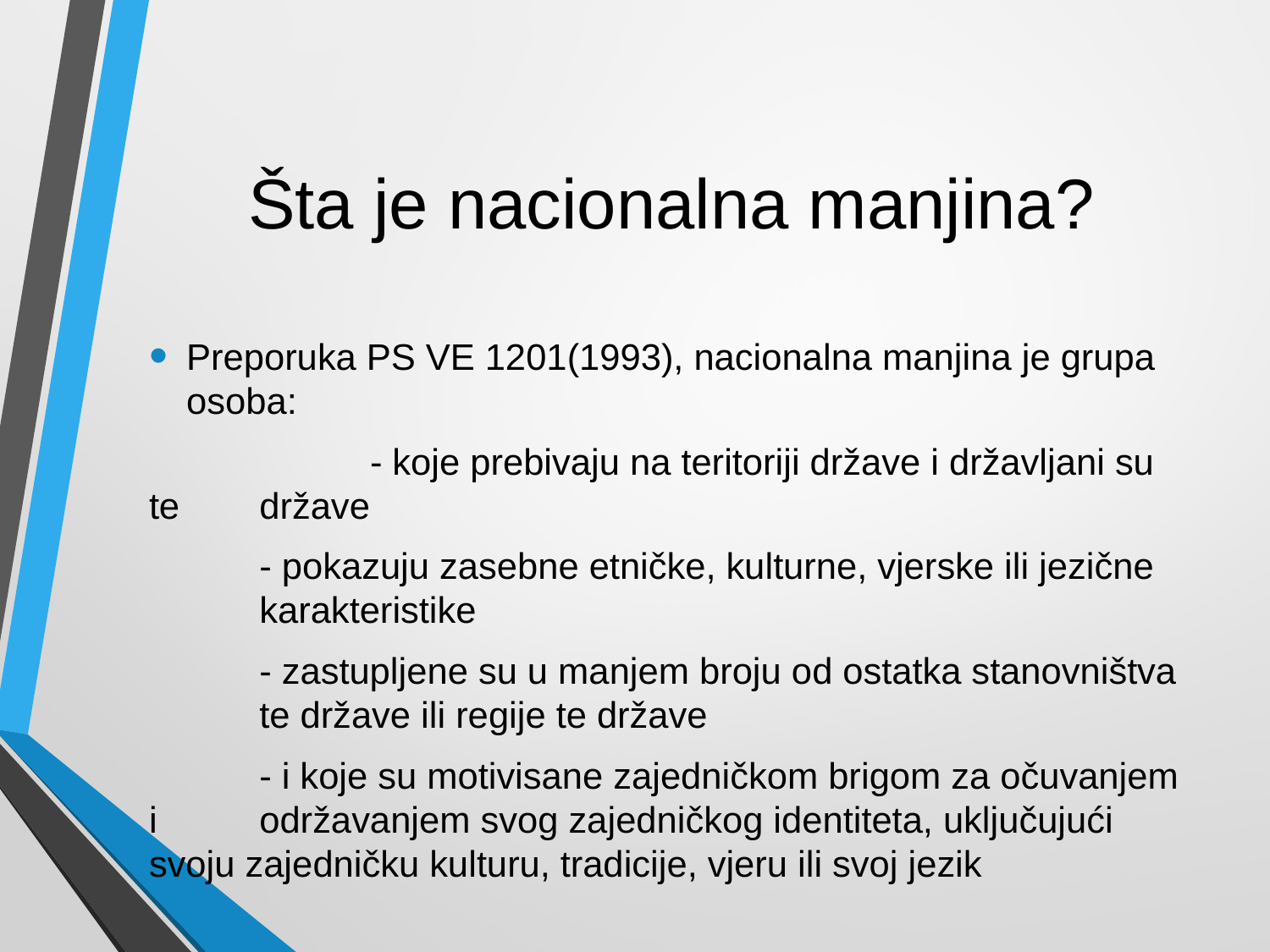

# Šta je nacionalna manjina?

Preporuka PS VE 1201(1993), nacionalna manjina je grupa osoba:
	 	- koje prebivaju na teritoriji države i državljani su te 				države
		- pokazuju zasebne etničke, kulturne, vjerske ili jezične 			karakteristike
		- zastupljene su u manjem broju od ostatka stanovništva 		te države ili regije te države
		- i koje su motivisane zajedničkom brigom za očuvanjem i 		održavanjem svog zajedničkog identiteta, uključujući 			svoju zajedničku kulturu, tradicije, vjeru ili svoj jezik